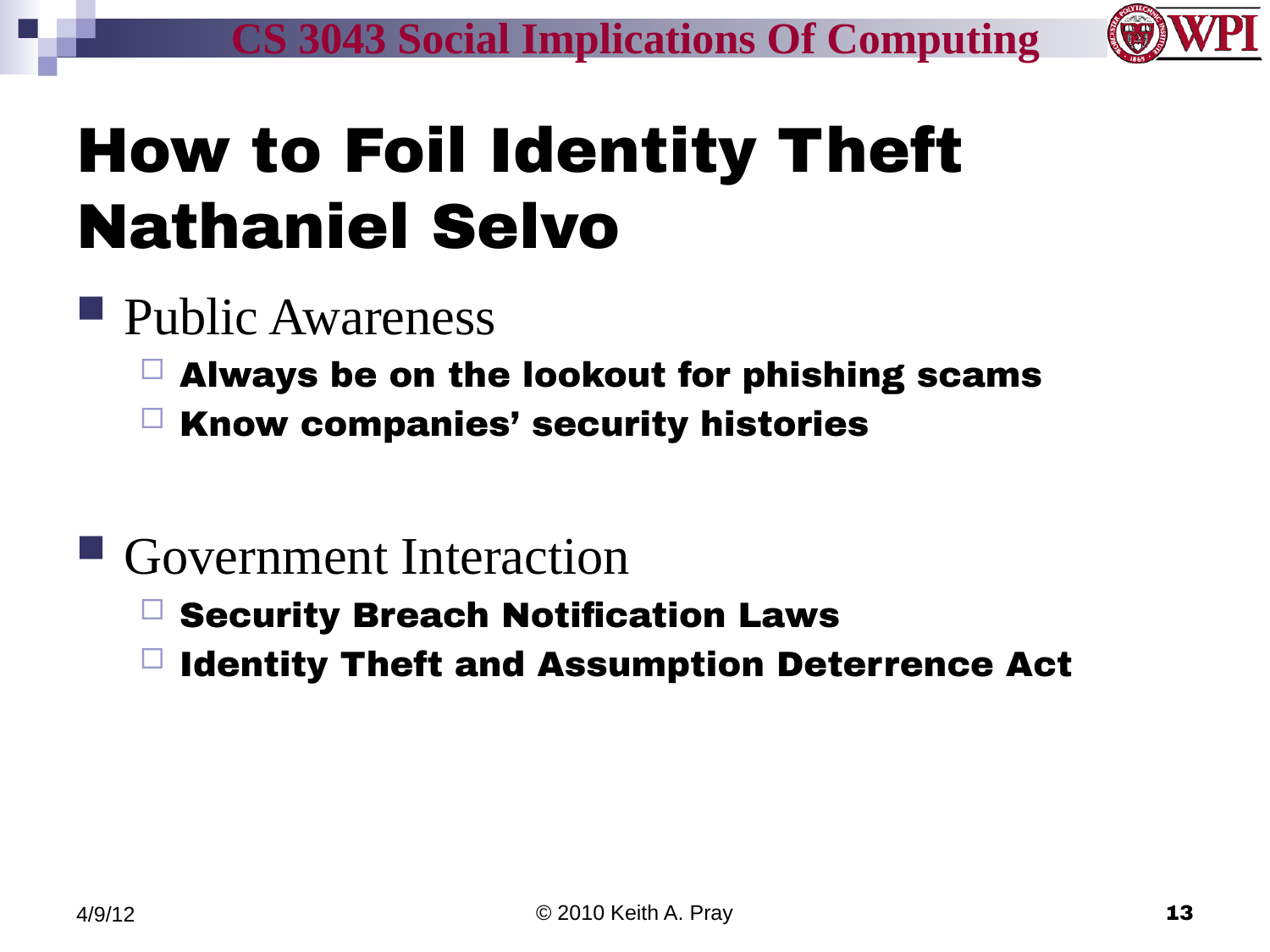

# How to Foil Identity Theft Nathaniel Selvo
Public Awareness
Always be on the lookout for phishing scams
Know companies’ security histories

Government Interaction
Security Breach Notification Laws
Identity Theft and Assumption Deterrence Act

4/9/12
© 2010 Keith A. Pray
13